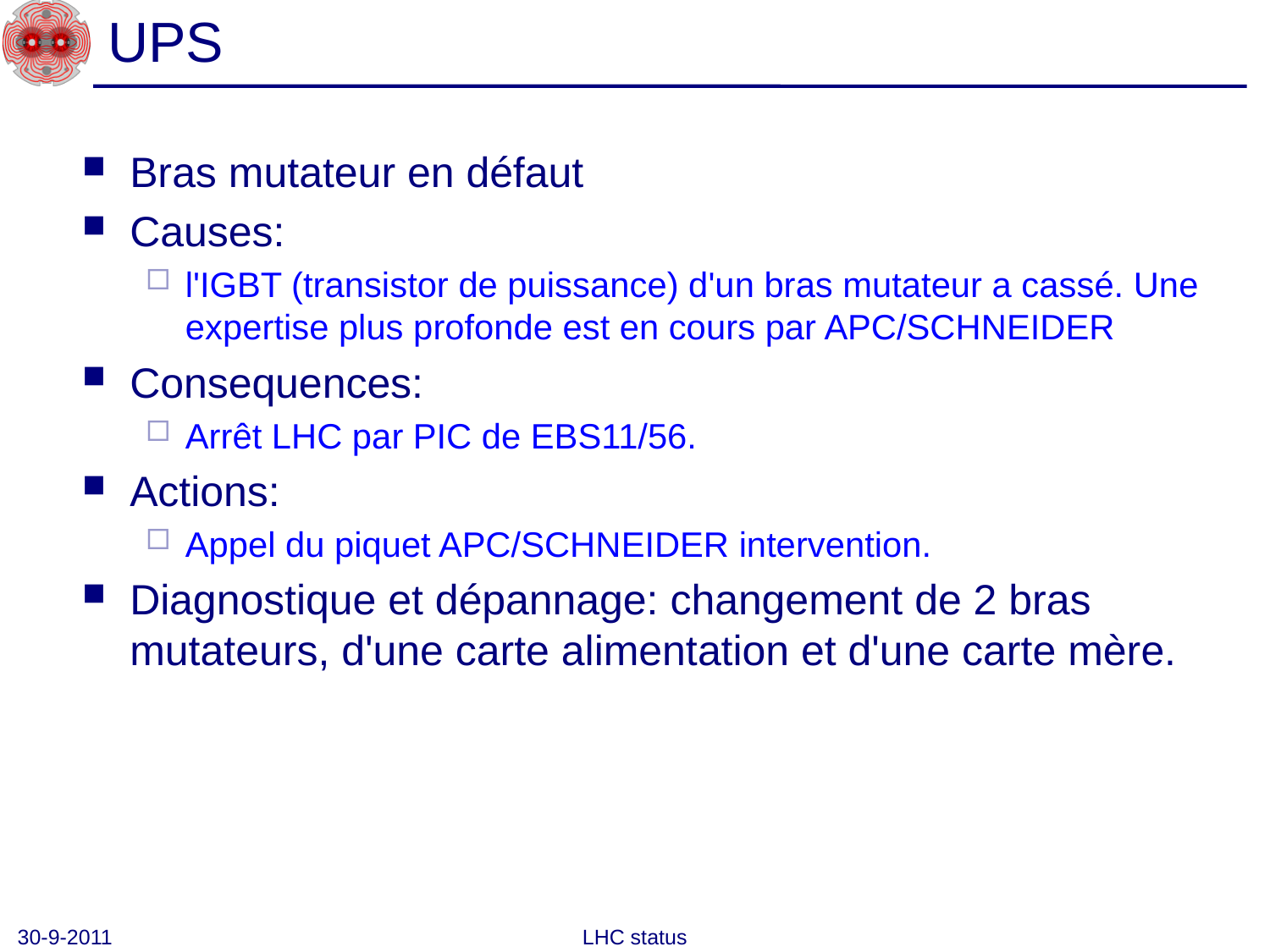

# UPS
Bras mutateur en défaut
Causes:
l'IGBT (transistor de puissance) d'un bras mutateur a cassé. Une expertise plus profonde est en cours par APC/SCHNEIDER
Consequences:
Arrêt LHC par PIC de EBS11/56.
Actions:
Appel du piquet APC/SCHNEIDER intervention.
Diagnostique et dépannage: changement de 2 bras mutateurs, d'une carte alimentation et d'une carte mère.
30-9-2011
LHC status